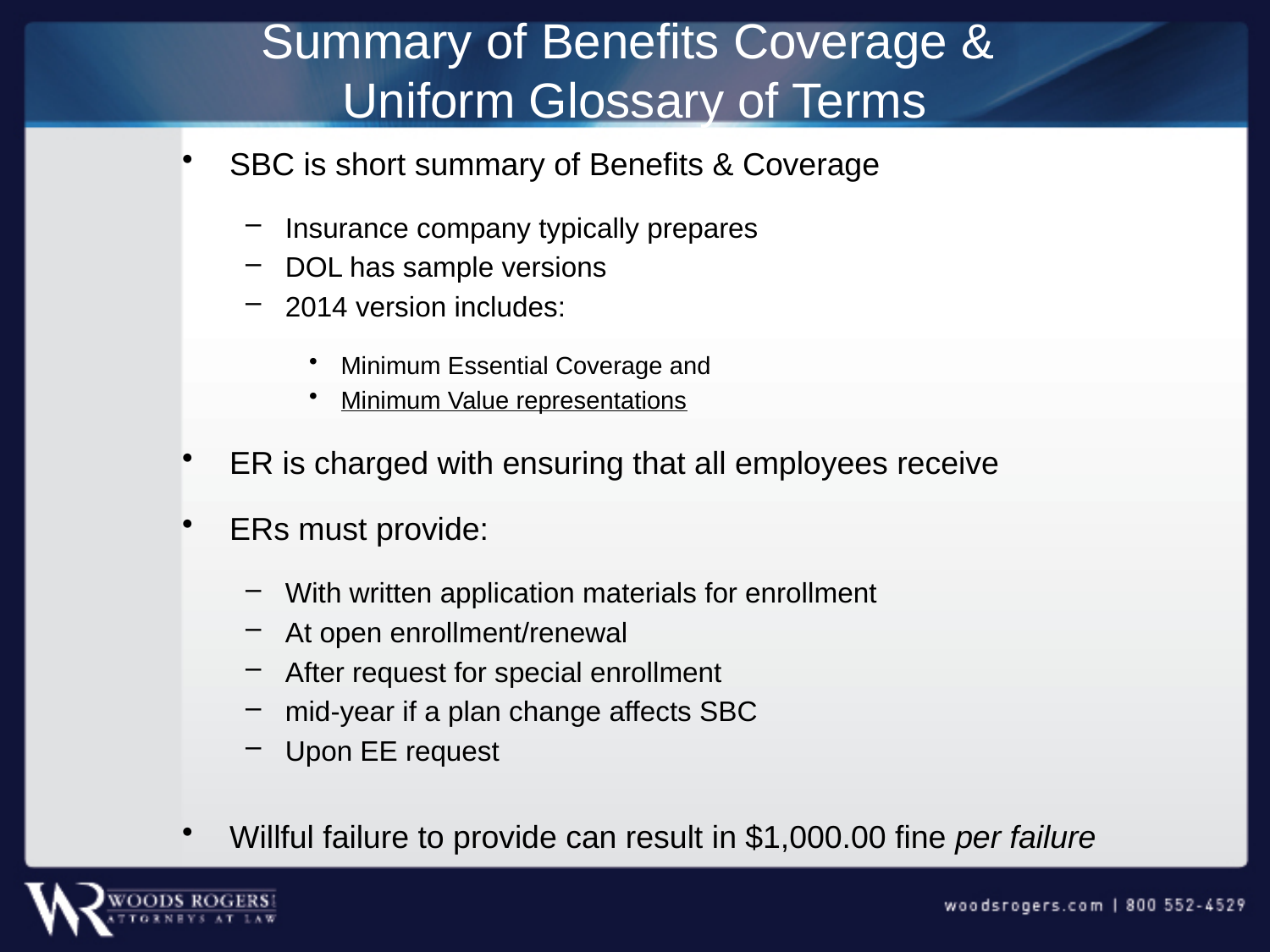

# Summary of Benefits Coverage & Uniform Glossary of Terms
SBC is short summary of Benefits & Coverage

Insurance company typically prepares
DOL has sample versions
2014 version includes:

Minimum Essential Coverage and
Minimum Value representations

ER is charged with ensuring that all employees receive

ERs must provide:

With written application materials for enrollment
At open enrollment/renewal
After request for special enrollment
mid-year if a plan change affects SBC
Upon EE request

Willful failure to provide can result in $1,000.00 fine per failure